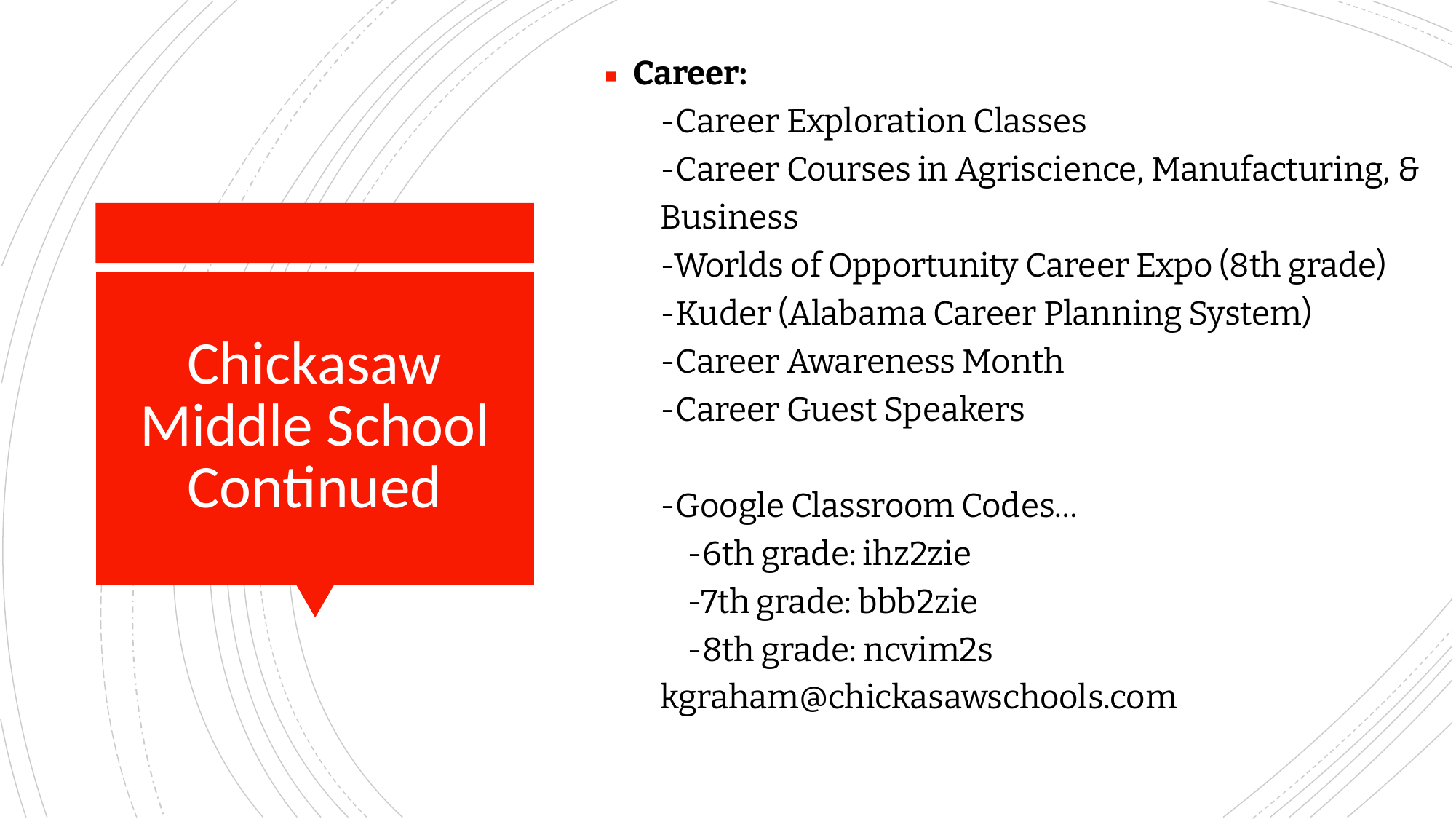

Career:
-Career Exploration Classes
-Career Courses in Agriscience, Manufacturing, & Business
-Worlds of Opportunity Career Expo (8th grade)
-Kuder (Alabama Career Planning System)
-Career Awareness Month
-Career Guest Speakers

-Google Classroom Codes…
    -6th grade: ihz2zie
    -7th grade: bbb2zie
    -8th grade: ncvim2s
kgraham@chickasawschools.com

# Chickasaw Middle School Continued